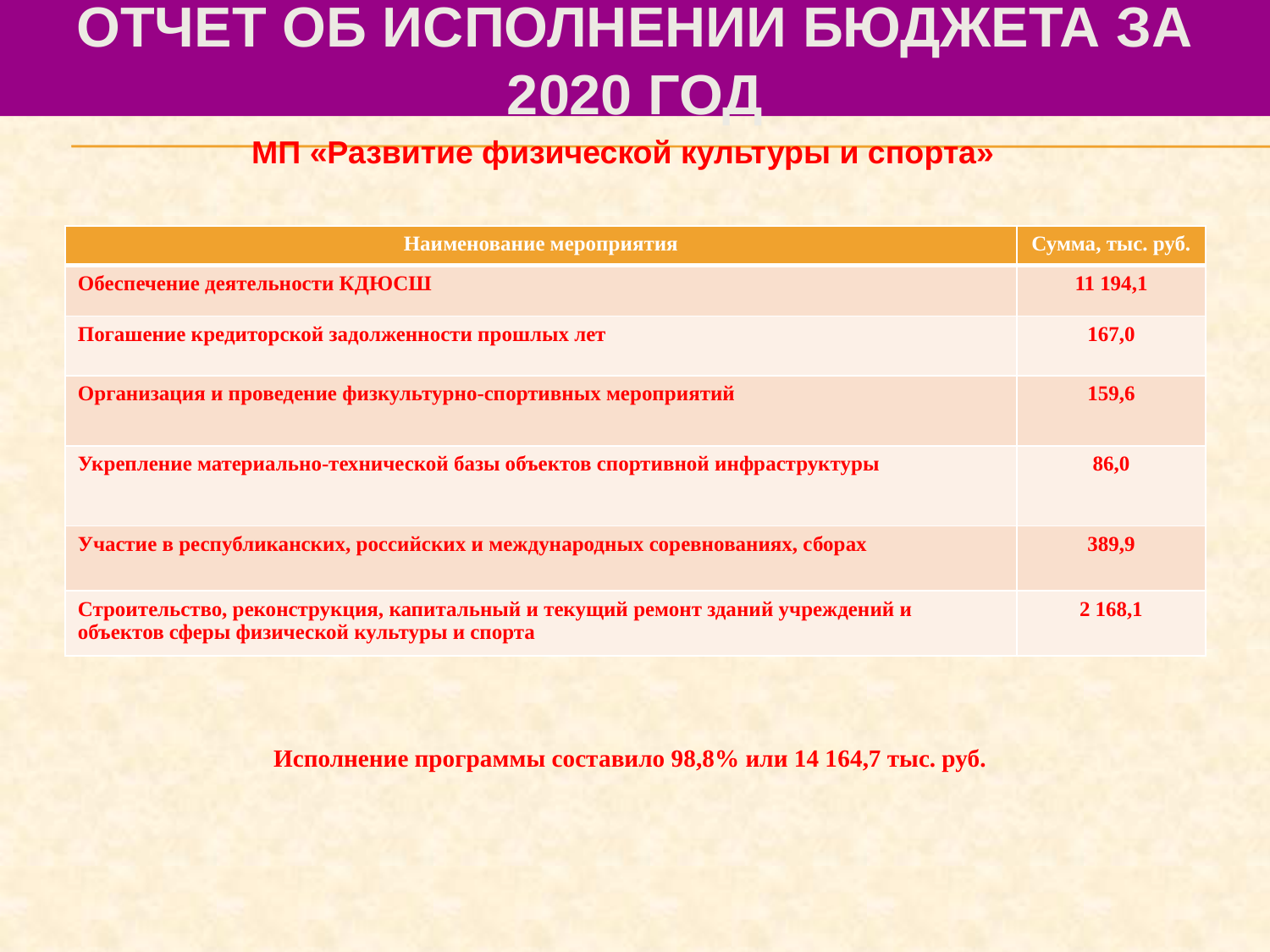

# отчет об исполнении бюджета за 2020 год
МП «Развитие физической культуры и спорта»
| Наименование мероприятия | Сумма, тыс. руб. |
| --- | --- |
| Обеспечение деятельности КДЮСШ | 11 194,1 |
| Погашение кредиторской задолженности прошлых лет | 167,0 |
| Организация и проведение физкультурно-спортивных мероприятий | 159,6 |
| Укрепление материально-технической базы объектов спортивной инфраструктуры | 86,0 |
| Участие в республиканских, российских и международных соревнованиях, сборах | 389,9 |
| Строительство, реконструкция, капитальный и текущий ремонт зданий учреждений и объектов сферы физической культуры и спорта | 2 168,1 |
Исполнение программы составило 98,8% или 14 164,7 тыс. руб.